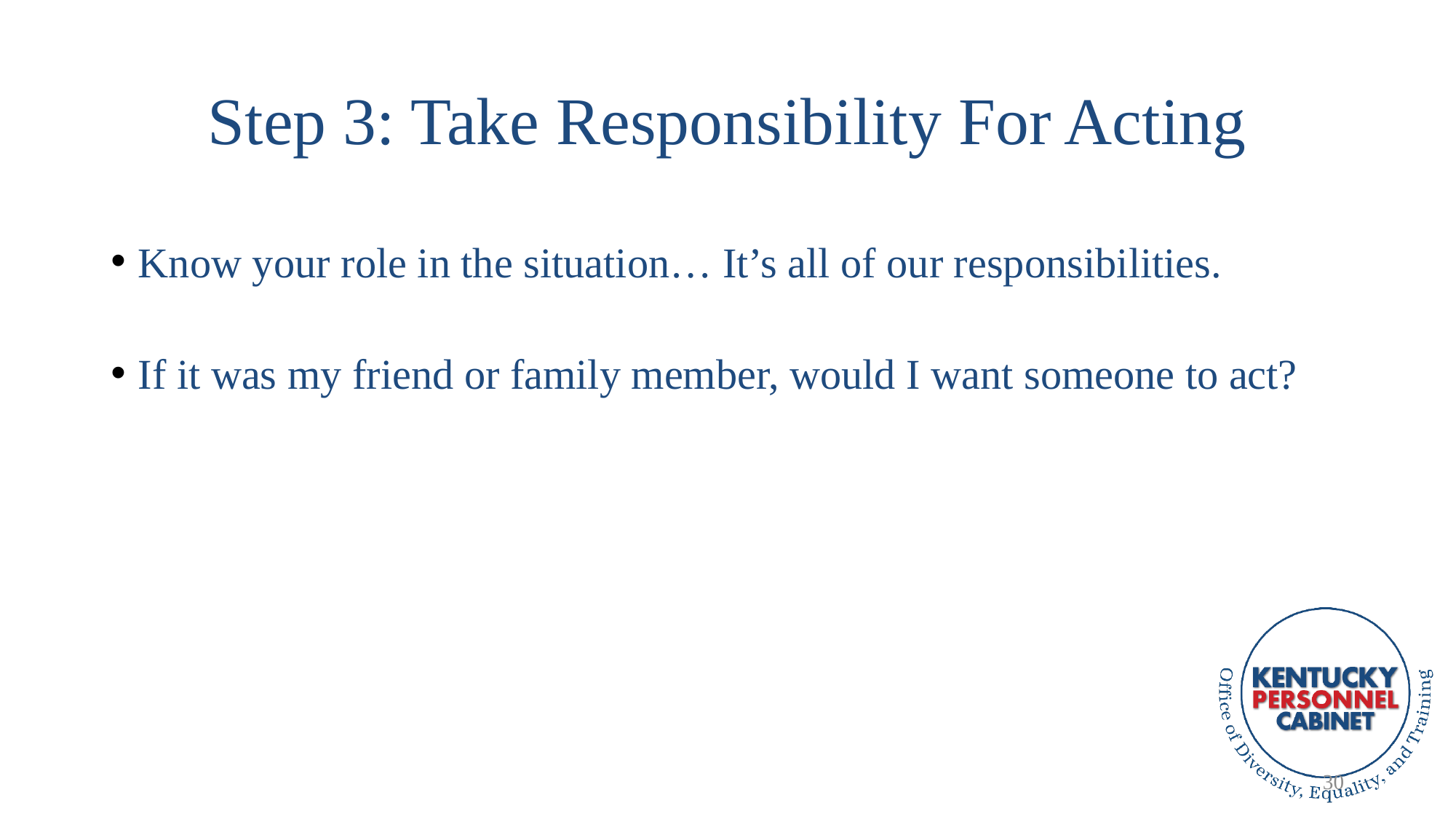

# Step 3: Take Responsibility For Acting
Know your role in the situation… It’s all of our responsibilities.

If it was my friend or family member, would I want someone to act?
30